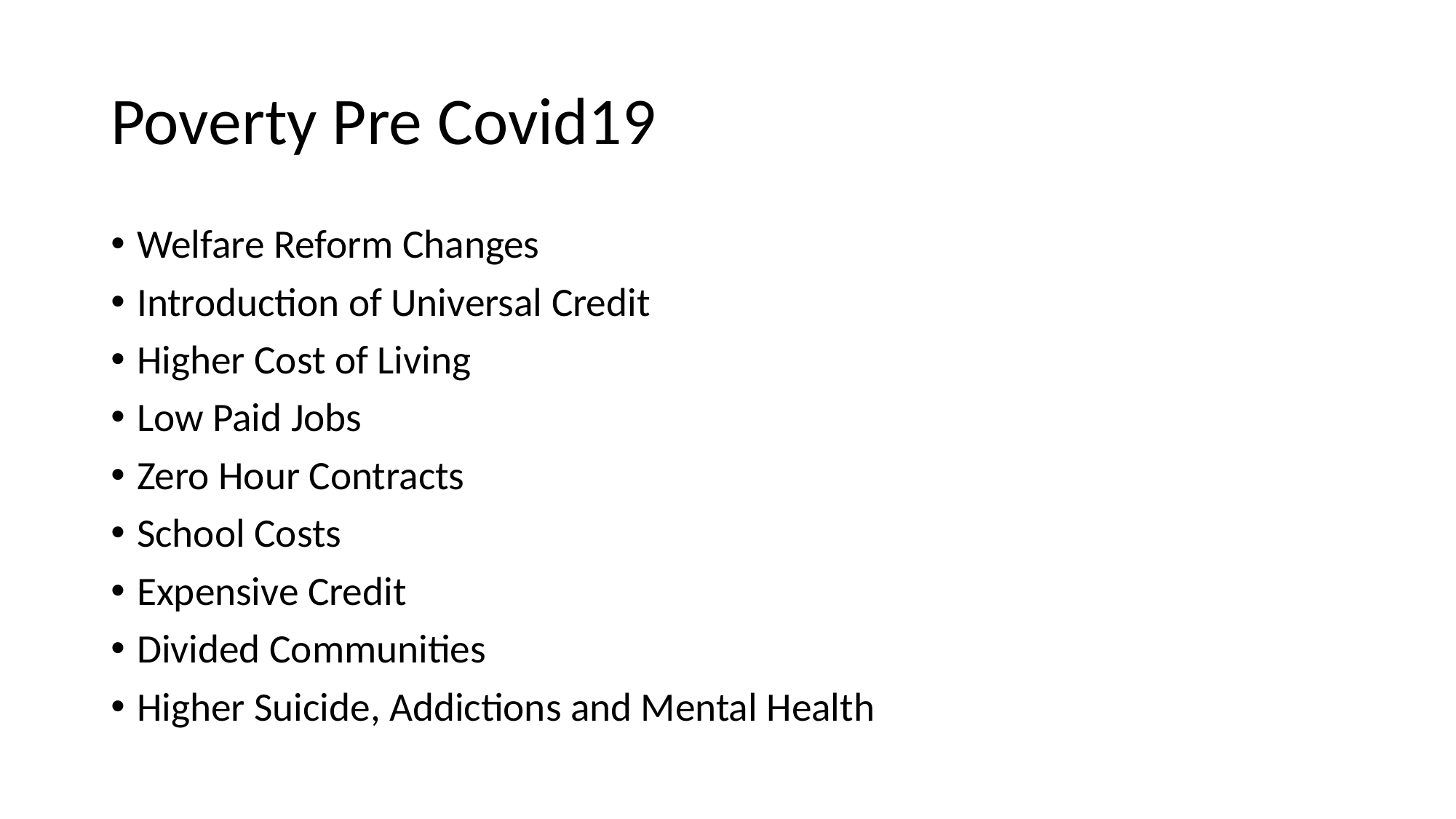

# Poverty Pre Covid19
Welfare Reform Changes
Introduction of Universal Credit
Higher Cost of Living
Low Paid Jobs
Zero Hour Contracts
School Costs
Expensive Credit
Divided Communities
Higher Suicide, Addictions and Mental Health